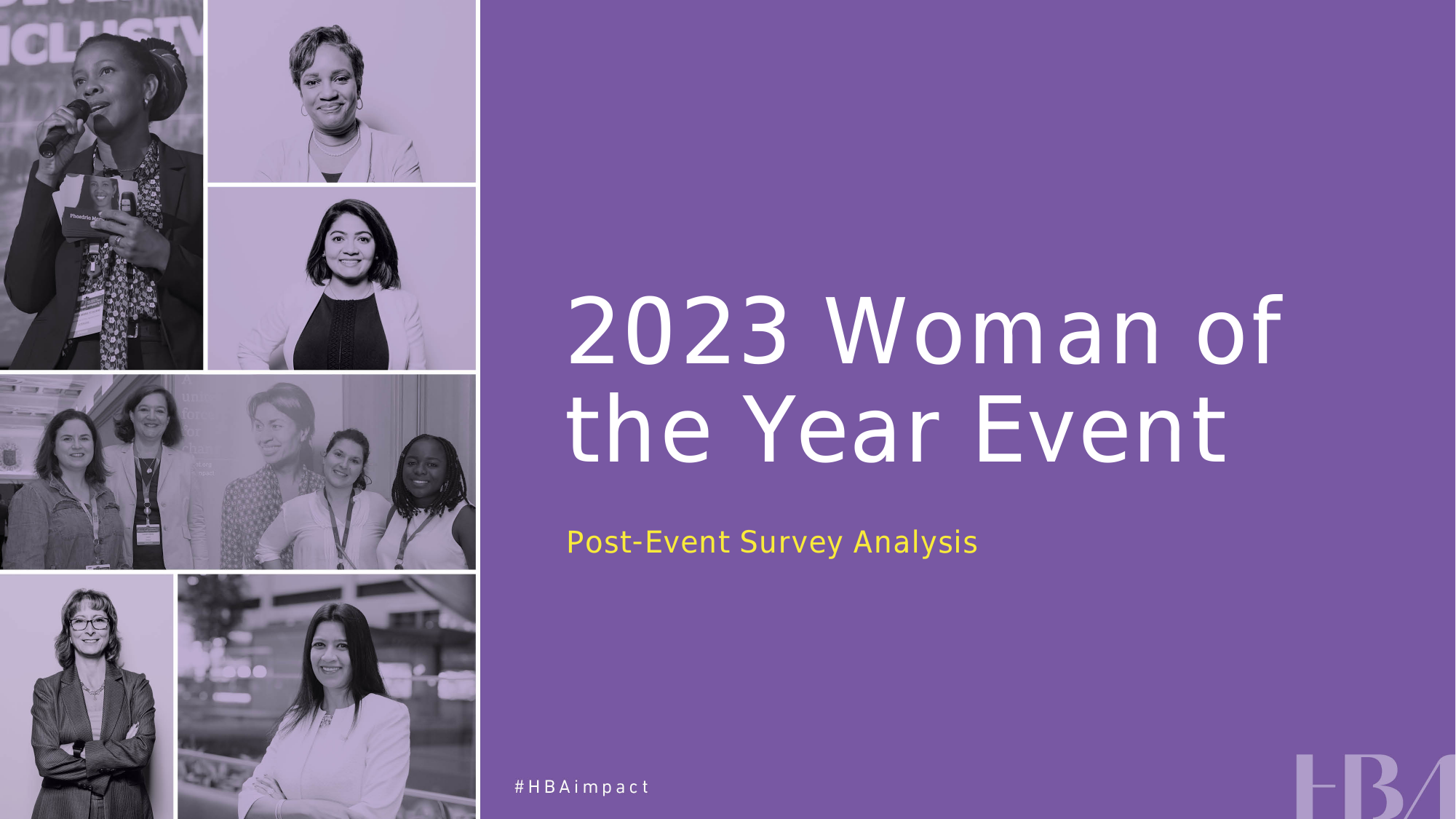

2023 Woman of the Year Event
Post-Event Survey Analysis